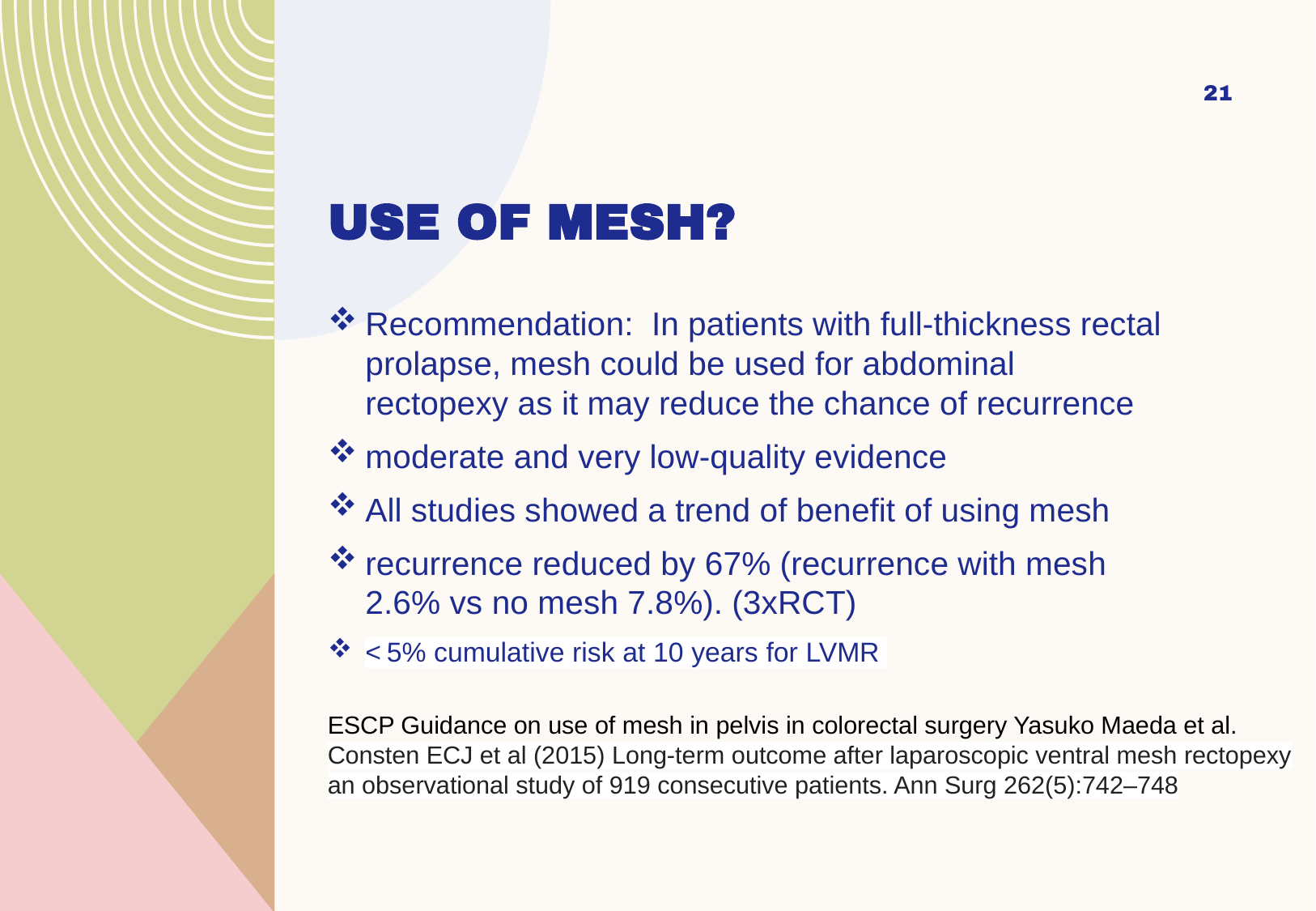

21
# Use of mesh?
Recommendation:  In patients with full-thickness rectal prolapse, mesh could be used for abdominal rectopexy as it may reduce the chance of recurrence
moderate and very low-quality evidence
All studies showed a trend of benefit of using mesh
recurrence reduced by 67% (recurrence with mesh 2.6% vs no mesh 7.8%). (3xRCT)
< 5% cumulative risk at 10 years for LVMR
ESCP Guidance on use of mesh in pelvis in colorectal surgery Yasuko Maeda et al.
Consten ECJ et al (2015) Long-term outcome after laparoscopic ventral mesh rectopexy an observational study of 919 consecutive patients. Ann Surg 262(5):742–748